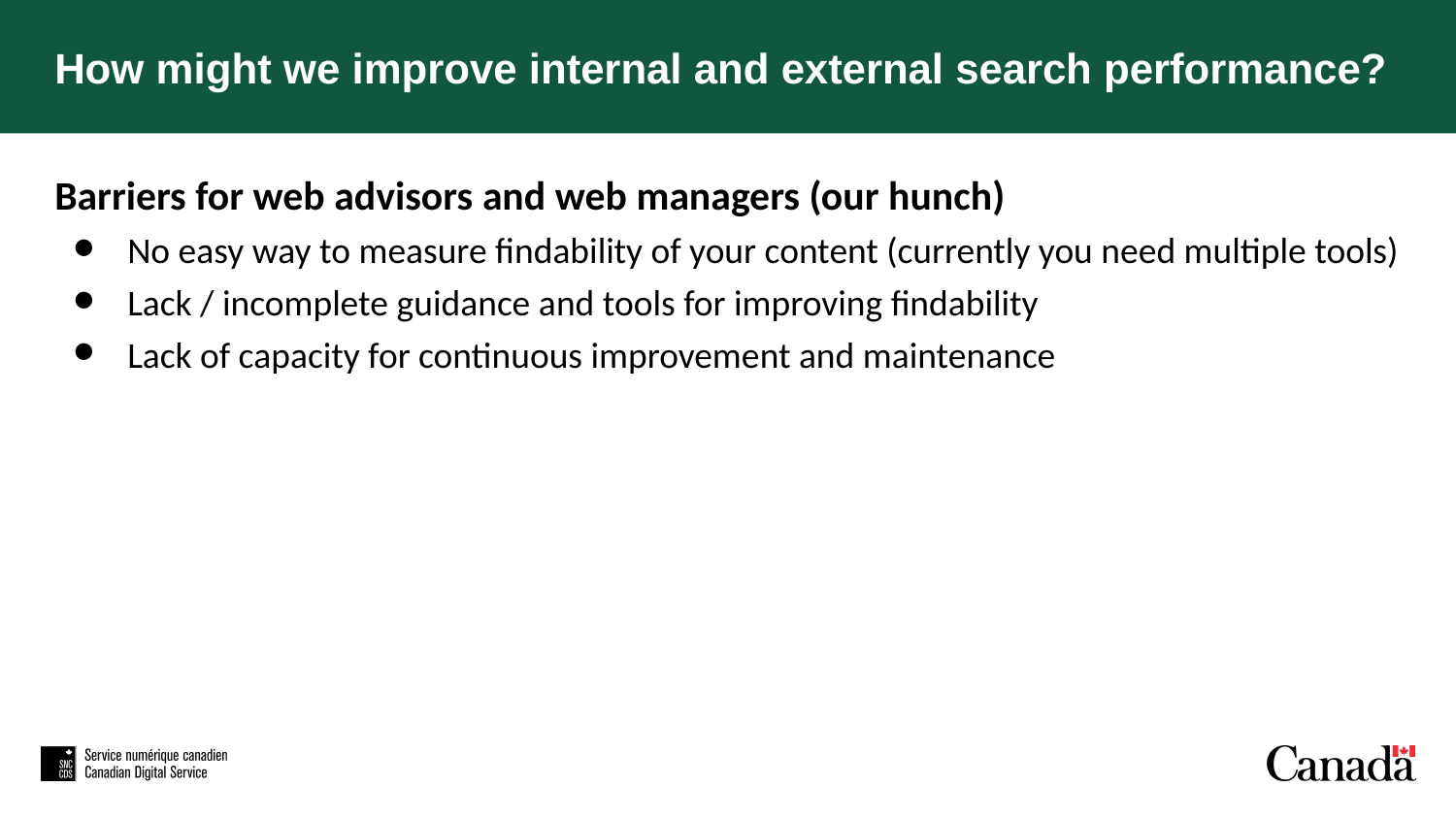

# How might we improve internal and external search performance?
Barriers for web advisors and web managers (our hunch)
No easy way to measure findability of your content (currently you need multiple tools)
Lack / incomplete guidance and tools for improving findability
Lack of capacity for continuous improvement and maintenance